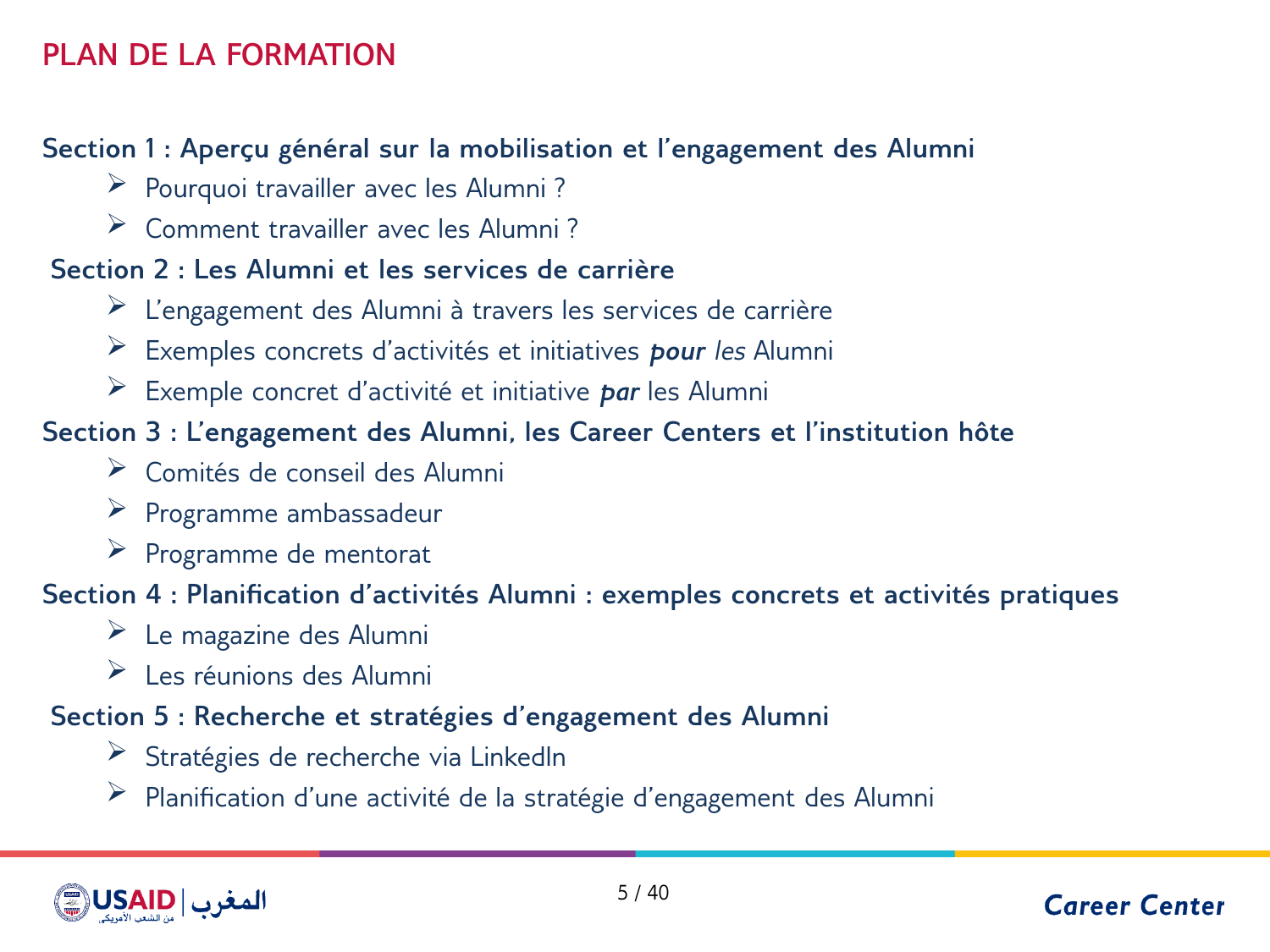

PLAN DE LA FORMATION
Section 1 : Aperçu général sur la mobilisation et l’engagement des Alumni
Pourquoi travailler avec les Alumni ?
Comment travailler avec les Alumni ?
 Section 2 : Les Alumni et les services de carrière
L’engagement des Alumni à travers les services de carrière
Exemples concrets d’activités et initiatives pour les Alumni
Exemple concret d’activité et initiative par les Alumni
Section 3 : L’engagement des Alumni, les Career Centers et l’institution hôte
Comités de conseil des Alumni
Programme ambassadeur
Programme de mentorat
Section 4 : Planification d’activités Alumni : exemples concrets et activités pratiques
Le magazine des Alumni
Les réunions des Alumni
 Section 5 : Recherche et stratégies d’engagement des Alumni
Stratégies de recherche via LinkedIn
Planification d’une activité de la stratégie d’engagement des Alumni
5 / 40